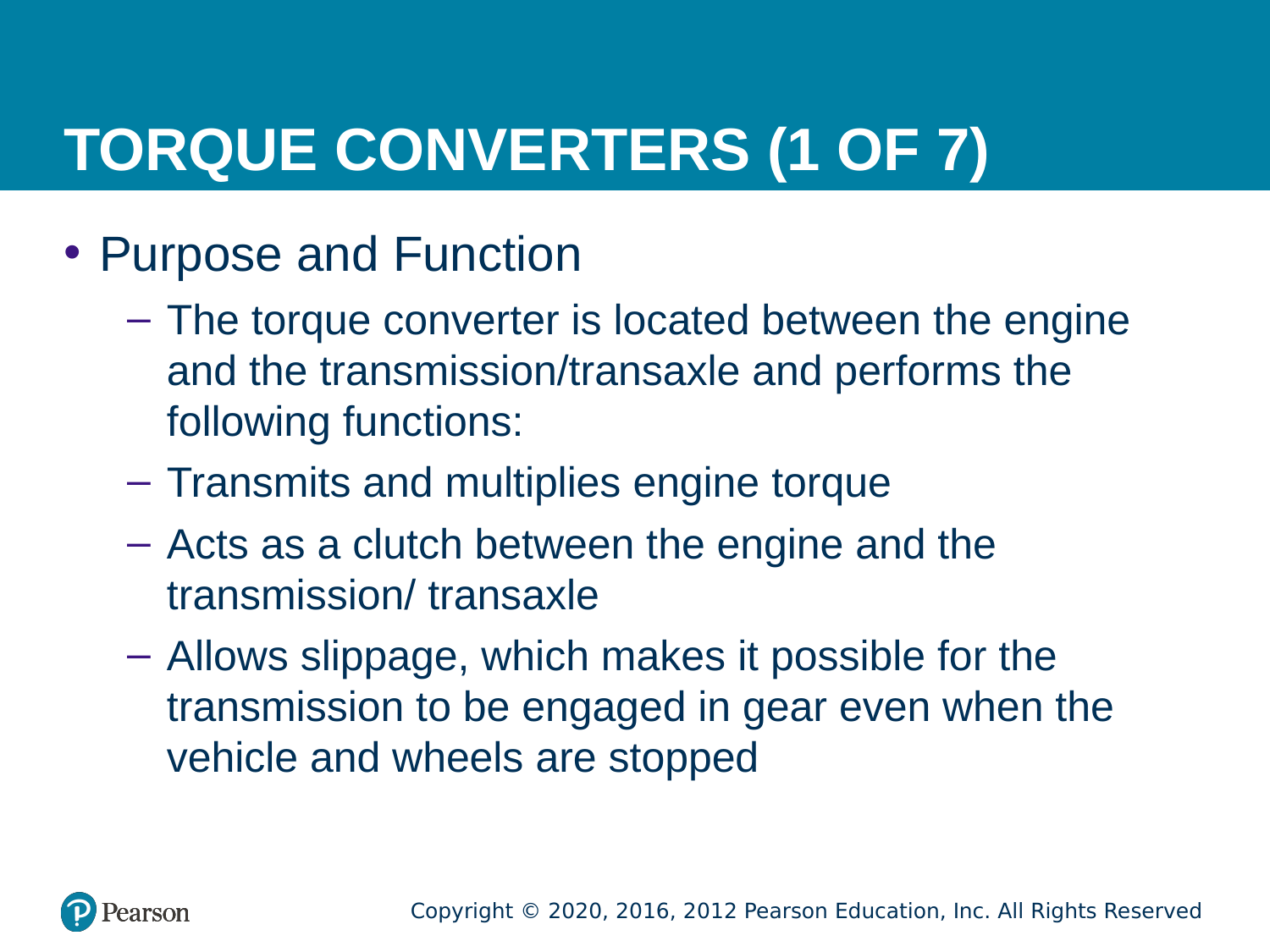

# TORQUE CONVERTERS (1 OF 7)
Purpose and Function
The torque converter is located between the engine and the transmission/transaxle and performs the following functions:
Transmits and multiplies engine torque
Acts as a clutch between the engine and the transmission/ transaxle
Allows slippage, which makes it possible for the transmission to be engaged in gear even when the vehicle and wheels are stopped